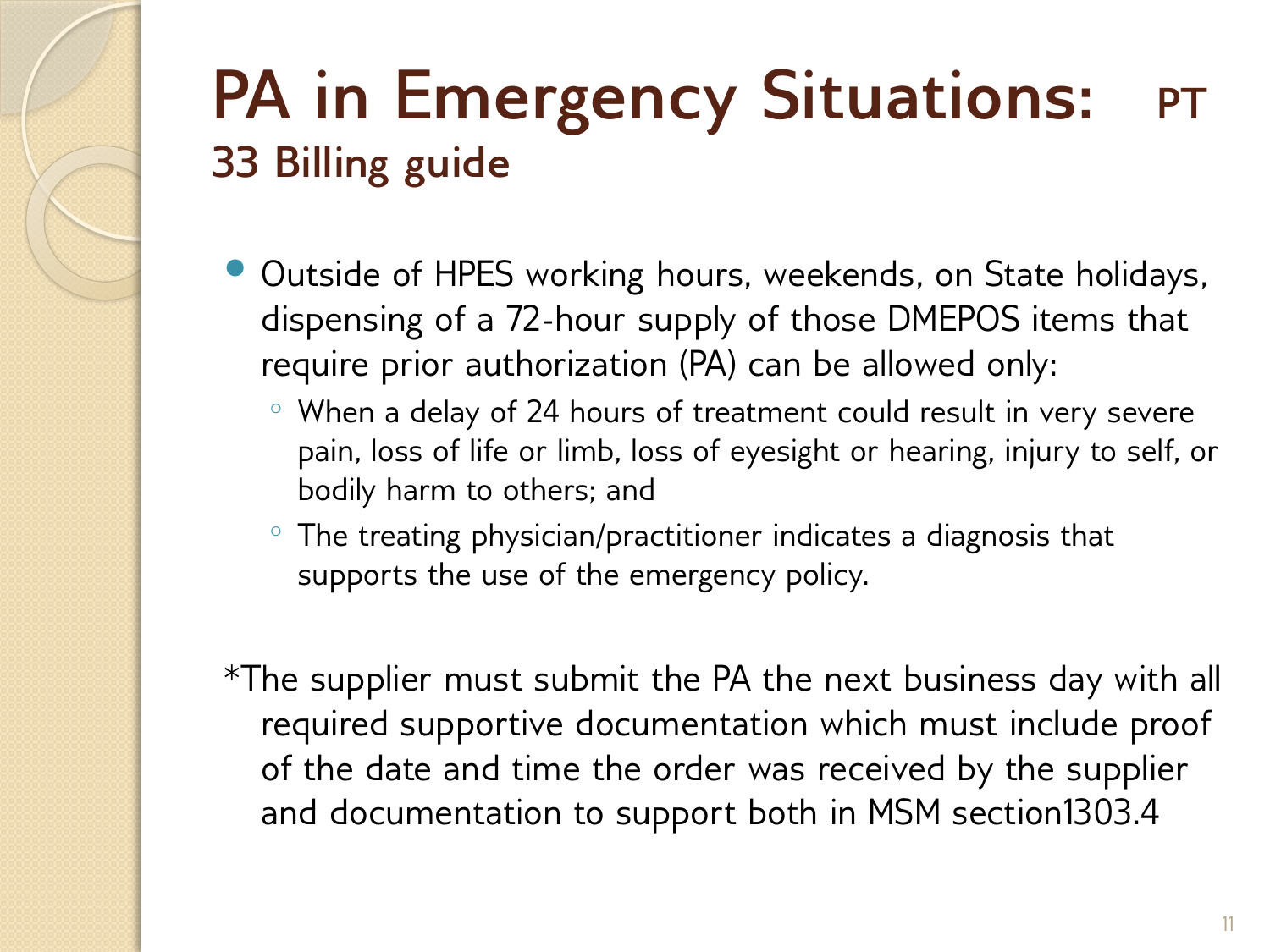

# PA in Emergency Situations: 			PT 33 Billing guide
Outside of HPES working hours, weekends, on State holidays, dispensing of a 72-hour supply of those DMEPOS items that require prior authorization (PA) can be allowed only:
When a delay of 24 hours of treatment could result in very severe pain, loss of life or limb, loss of eyesight or hearing, injury to self, or bodily harm to others; and
The treating physician/practitioner indicates a diagnosis that supports the use of the emergency policy.

*The supplier must submit the PA the next business day with all required supportive documentation which must include proof of the date and time the order was received by the supplier and documentation to support both in MSM section1303.4

11